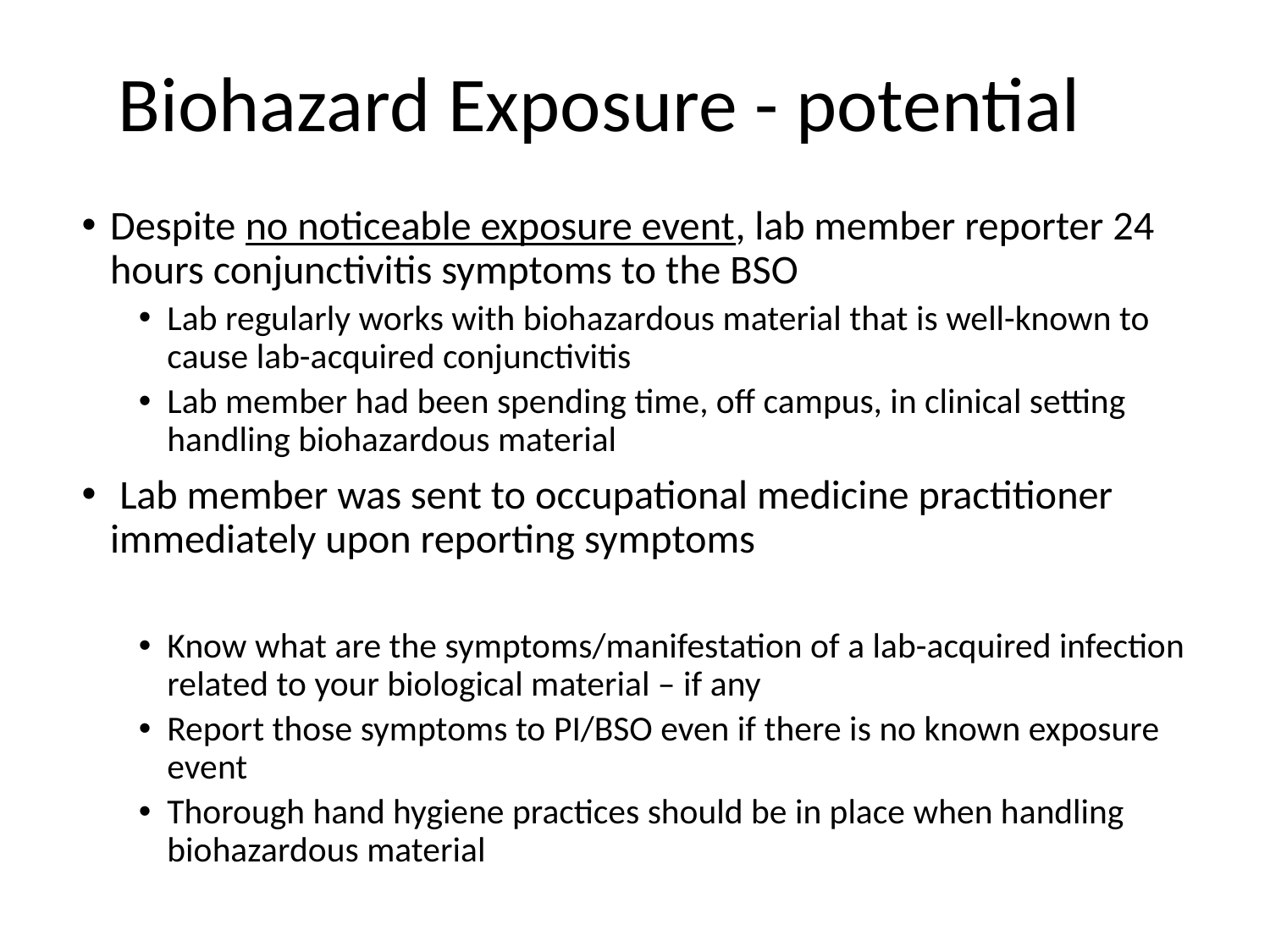

# Biohazard Exposure - potential
Despite no noticeable exposure event, lab member reporter 24 hours conjunctivitis symptoms to the BSO
Lab regularly works with biohazardous material that is well-known to cause lab-acquired conjunctivitis
Lab member had been spending time, off campus, in clinical setting handling biohazardous material
 Lab member was sent to occupational medicine practitioner immediately upon reporting symptoms

Know what are the symptoms/manifestation of a lab-acquired infection related to your biological material – if any
Report those symptoms to PI/BSO even if there is no known exposure event
Thorough hand hygiene practices should be in place when handling biohazardous material